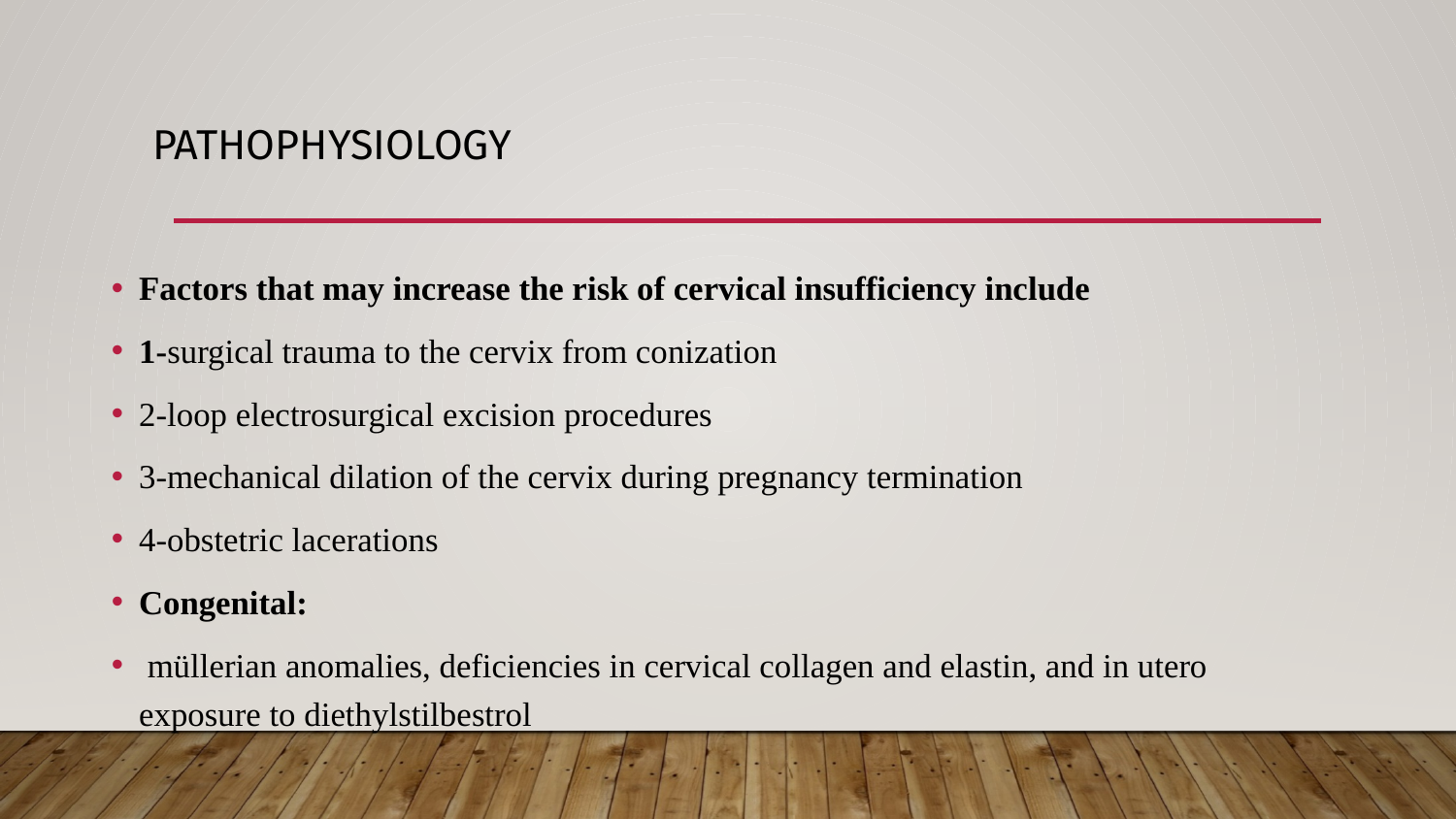

# PATHOPHYSIOLOGY
Factors that may increase the risk of cervical insufficiency include
1-surgical trauma to the cervix from conization
2-loop electrosurgical excision procedures
3-mechanical dilation of the cervix during pregnancy termination
4-obstetric lacerations
Congenital:
 müllerian anomalies, deficiencies in cervical collagen and elastin, and in utero exposure to diethylstilbestrol